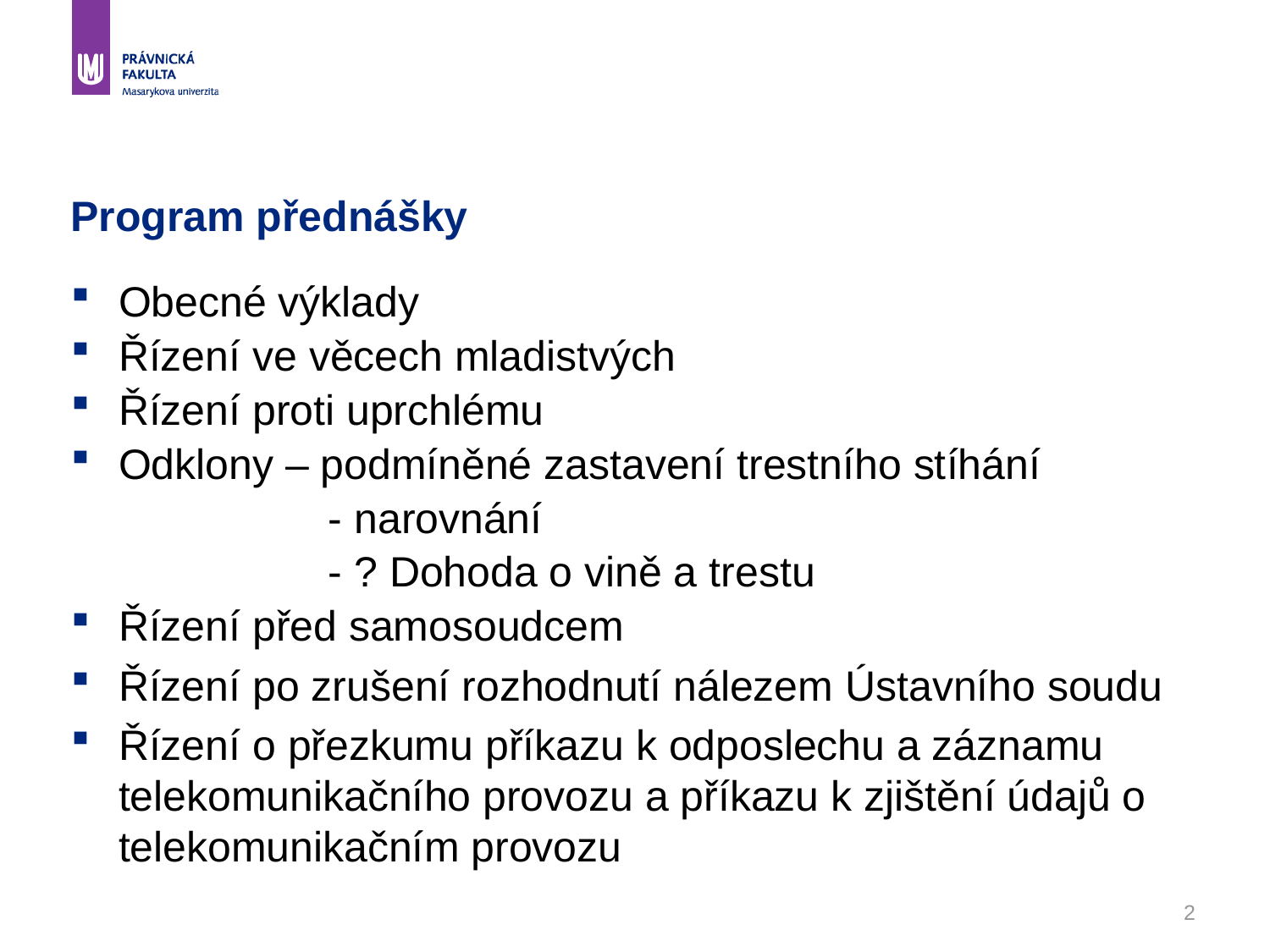

# Program přednášky
Obecné výklady
Řízení ve věcech mladistvých
Řízení proti uprchlému
Odklony – podmíněné zastavení trestního stíhání
		       - narovnání
		       - ? Dohoda o vině a trestu
Řízení před samosoudcem
Řízení po zrušení rozhodnutí nálezem Ústavního soudu
Řízení o přezkumu příkazu k odposlechu a záznamu telekomunikačního provozu a příkazu k zjištění údajů o telekomunikačním provozu
2